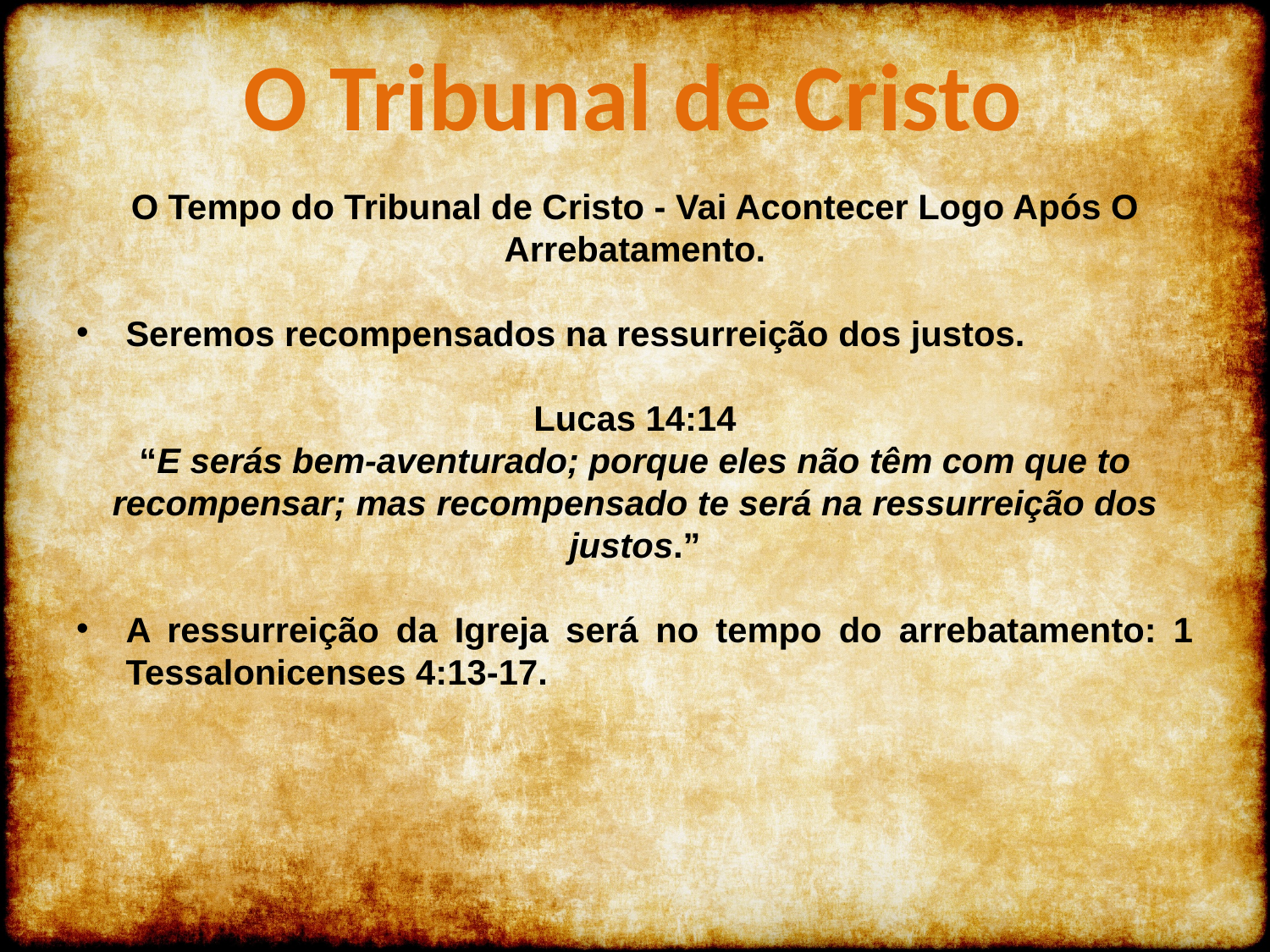

O Tribunal de Cristo
O Tempo do Tribunal de Cristo - Vai Acontecer Logo Após O Arrebatamento.

Seremos recompensados na ressurreição dos justos.

Lucas 14:14
“E serás bem-aventurado; porque eles não têm com que to recompensar; mas recompensado te será na ressurreição dos justos.”

A ressurreição da Igreja será no tempo do arrebatamento: 1 Tessalonicenses 4:13-17.